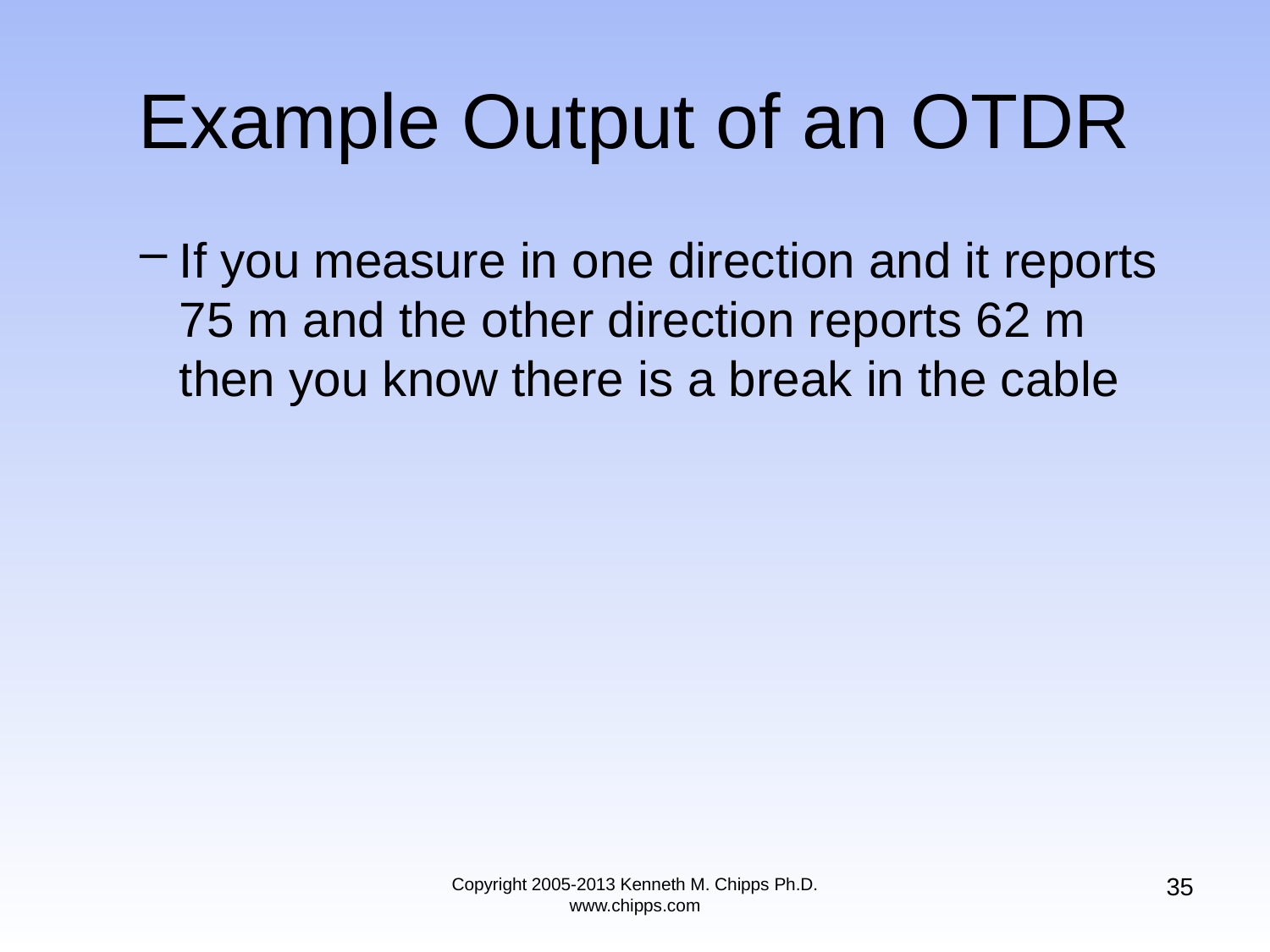

# Example Output of an OTDR
If you measure in one direction and it reports 75 m and the other direction reports 62 m then you know there is a break in the cable
35
Copyright 2005-2013 Kenneth M. Chipps Ph.D. www.chipps.com